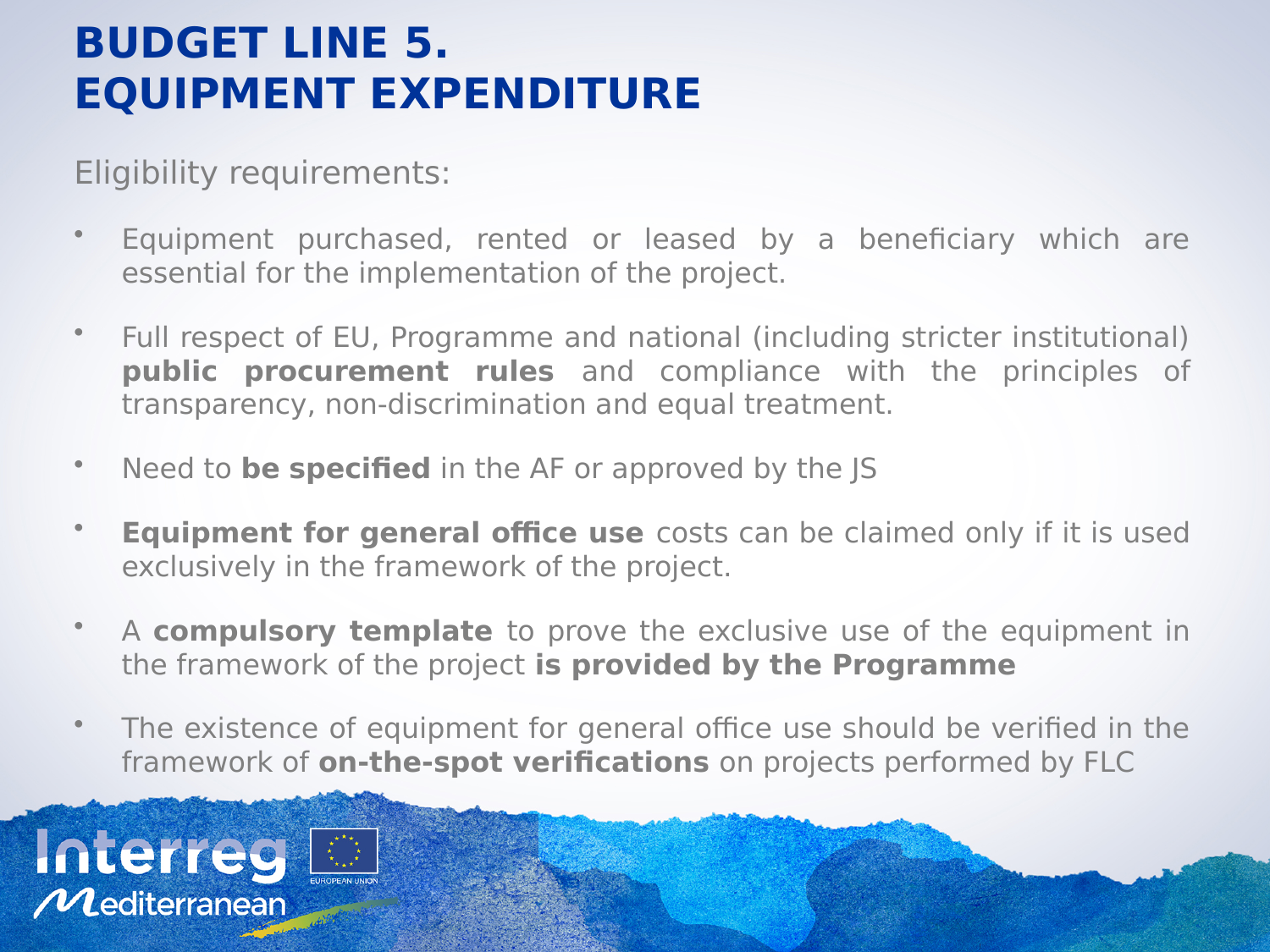

# BUDGET LINE 5. EQUIPMENT EXPENDITURE
Eligibility requirements:

Equipment purchased, rented or leased by a beneficiary which are essential for the implementation of the project.

Full respect of EU, Programme and national (including stricter institutional) public procurement rules and compliance with the principles of transparency, non-discrimination and equal treatment.

Need to be specified in the AF or approved by the JS

Equipment for general office use costs can be claimed only if it is used exclusively in the framework of the project.

A compulsory template to prove the exclusive use of the equipment in the framework of the project is provided by the Programme

The existence of equipment for general office use should be verified in the framework of on-the-spot verifications on projects performed by FLC